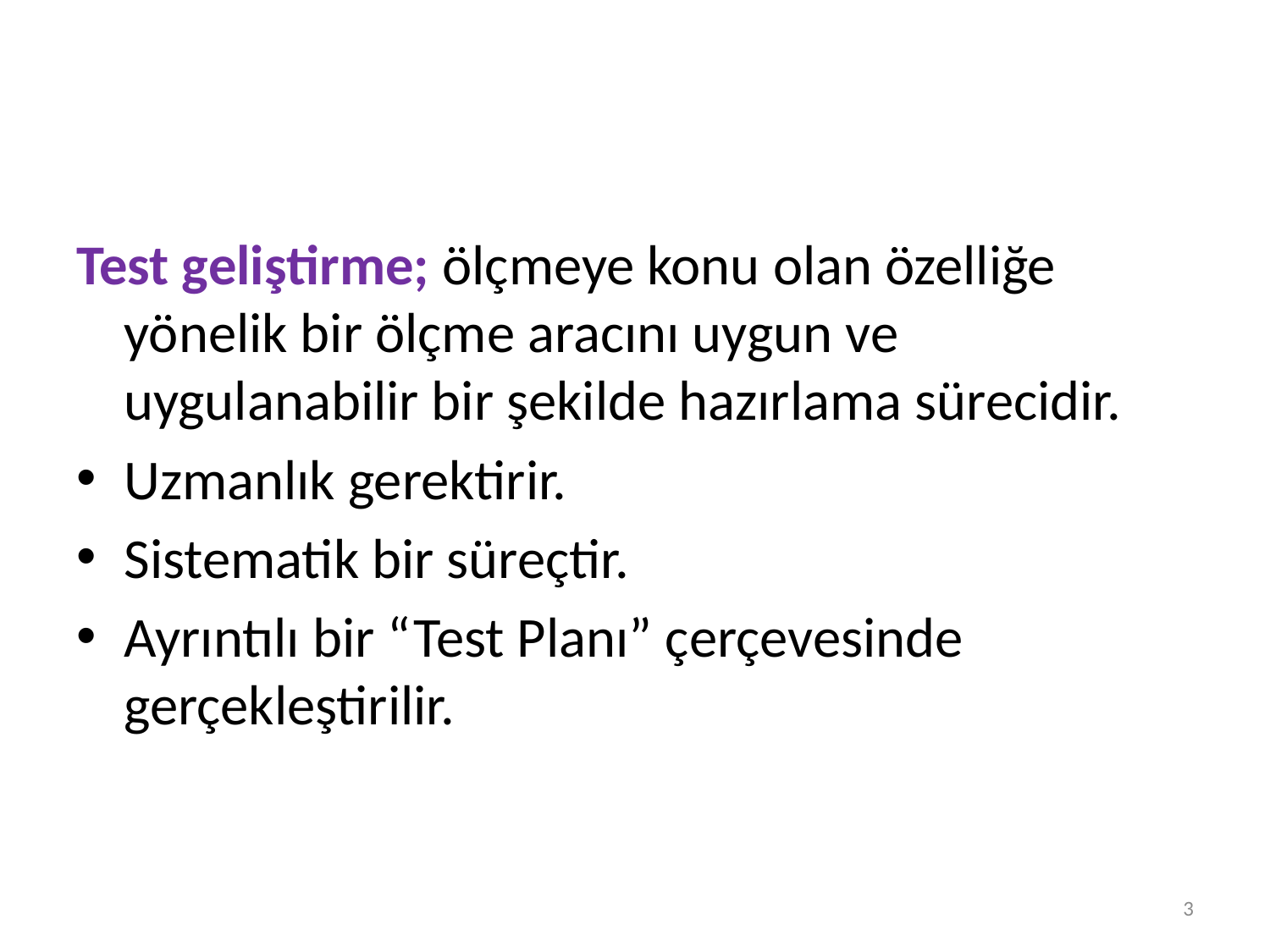

#
Test geliştirme; ölçmeye konu olan özelliğe yönelik bir ölçme aracını uygun ve uygulanabilir bir şekilde hazırlama sürecidir.
Uzmanlık gerektirir.
Sistematik bir süreçtir.
Ayrıntılı bir “Test Planı” çerçevesinde gerçekleştirilir.
3